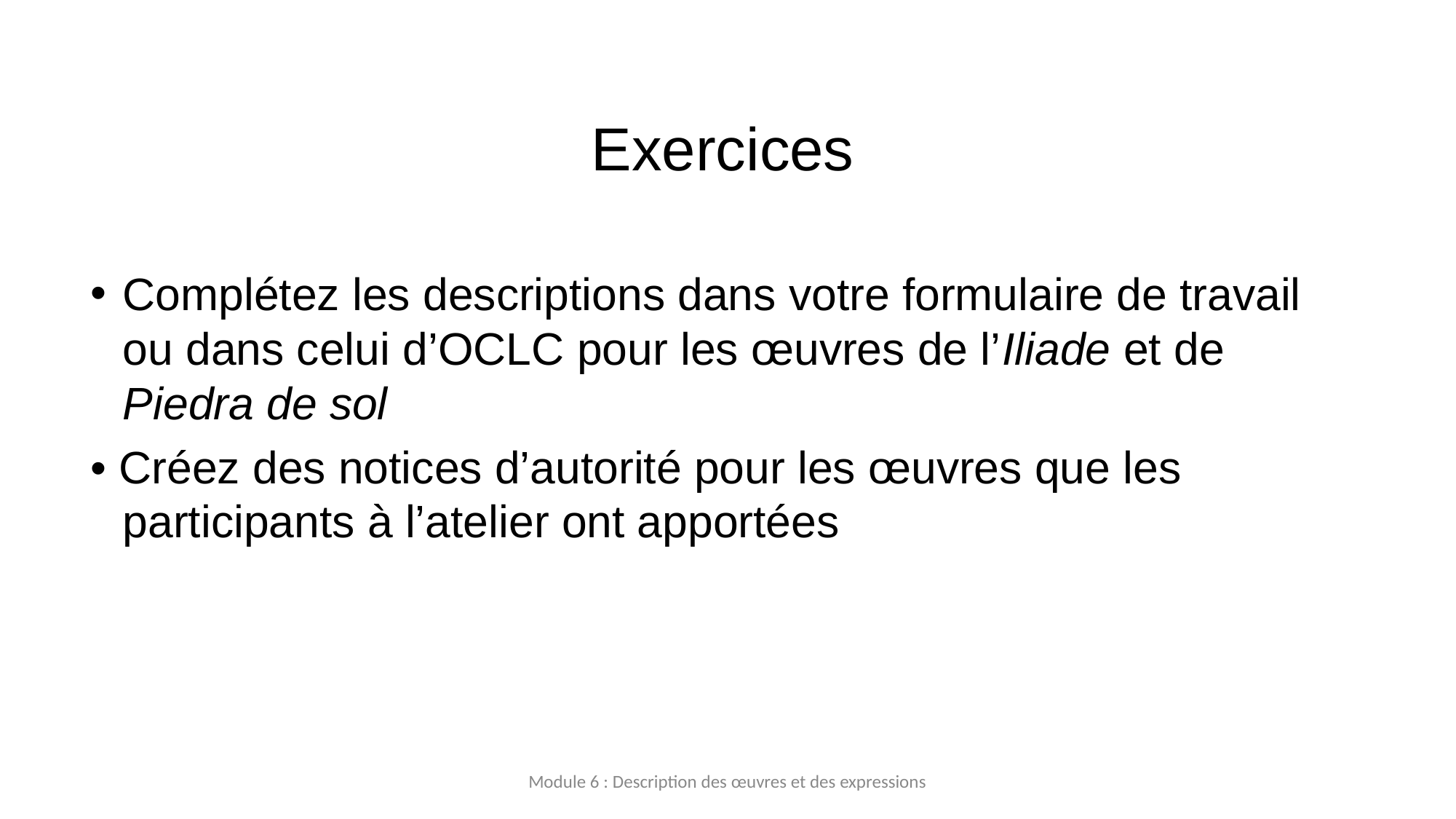

# Exercices
Complétez les descriptions dans votre formulaire de travail ou dans celui d’OCLC pour les œuvres de l’Iliade et de Piedra de sol
• Créez des notices d’autorité pour les œuvres que les participants à l’atelier ont apportées
Module 6 : Description des œuvres et des expressions